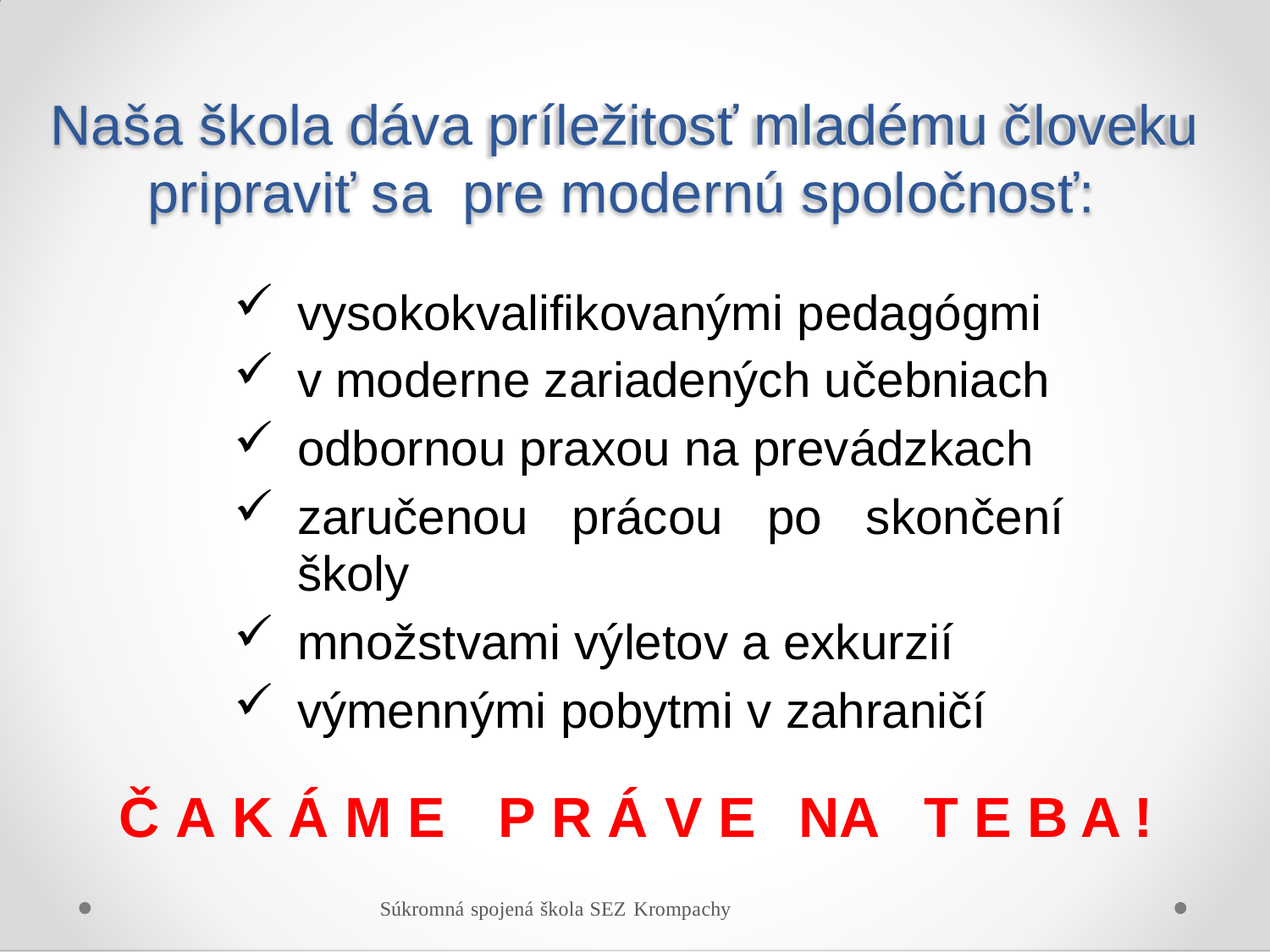

Naša škola dáva príležitosť mladému človeku

pripraviť sa
pre modernú spoločnosť:
vysokokvalifikovanými pedagógmi
v moderne zariadených učebniach
odbornou praxou na prevádzkach
zaručenou prácou po skončení školy
množstvami výletov a exkurzií
výmennými pobytmi v zahraničí
Č A K Á M E
P R Á V E
NA
T E
B
A
!
Súkromná spojená škola SEZ Krompachy